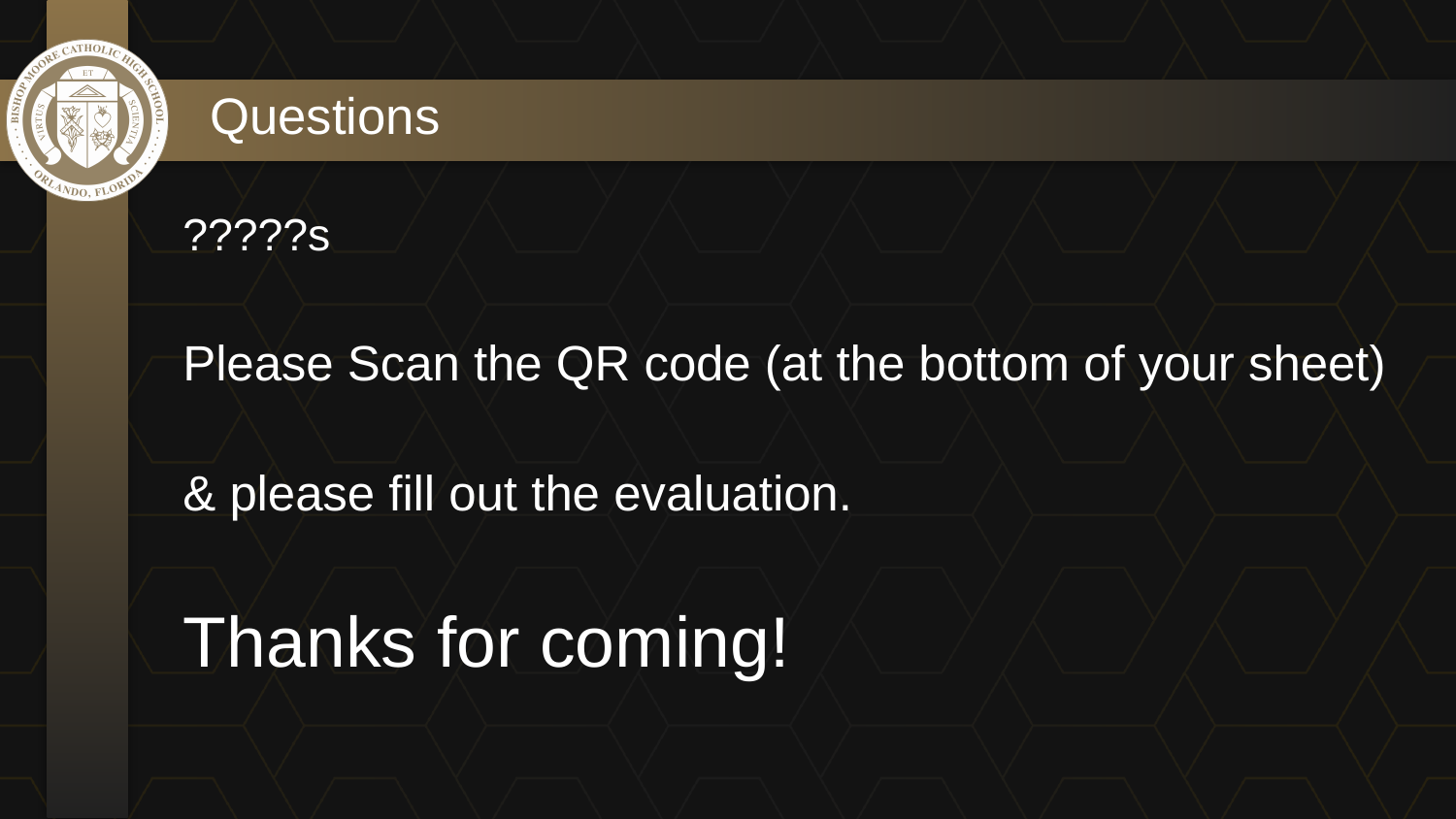

# Questions

?????s

Please Scan the QR code (at the bottom of your sheet)

& please fill out the evaluation.

Thanks for coming!